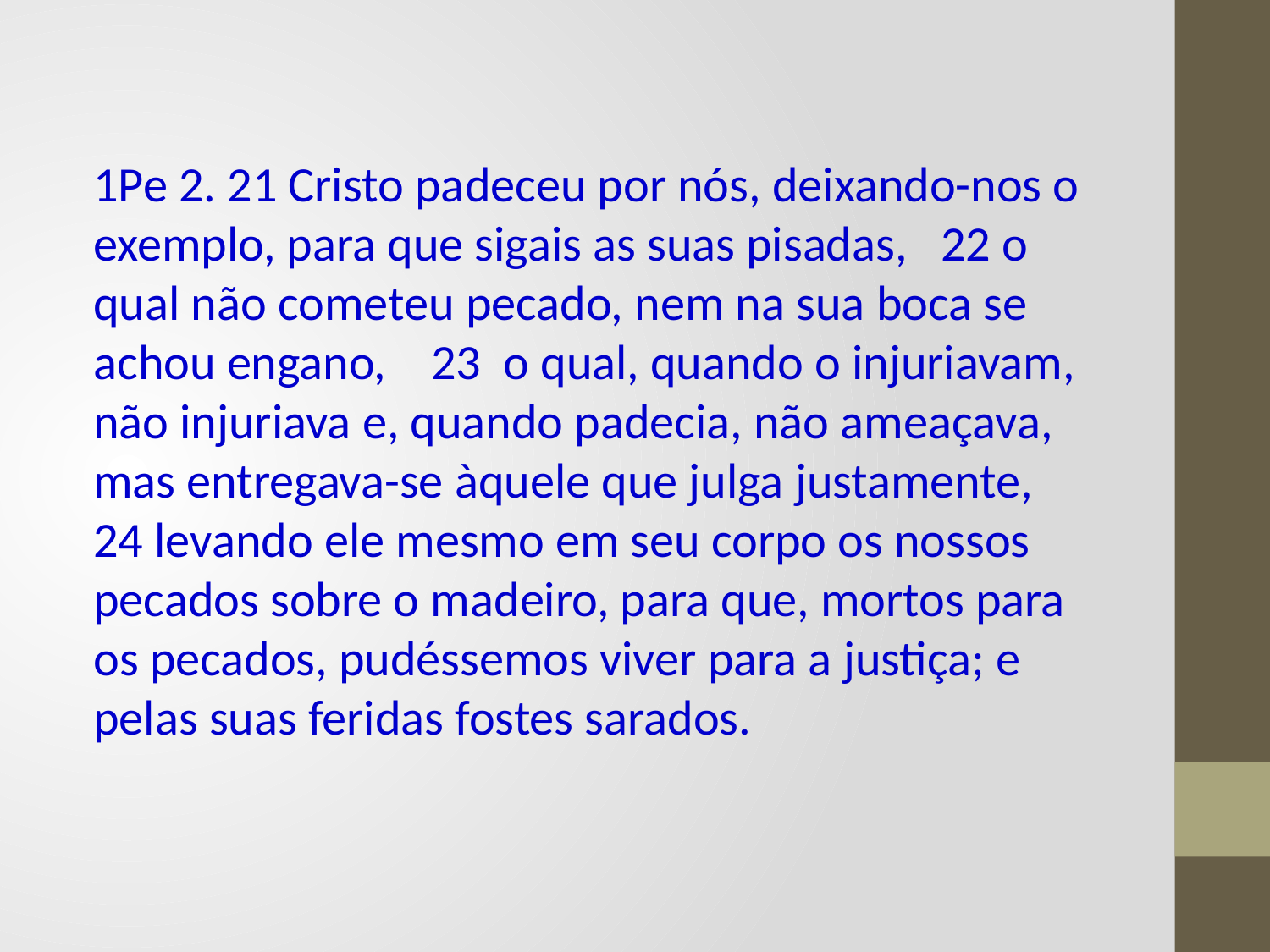

1Pe 2. 21 Cristo padeceu por nós, deixando-nos o exemplo, para que sigais as suas pisadas,   22 o qual não cometeu pecado, nem na sua boca se achou engano,    23  o qual, quando o injuriavam, não injuriava e, quando padecia, não ameaçava, mas entregava-se àquele que julga justamente,   24 levando ele mesmo em seu corpo os nossos pecados sobre o madeiro, para que, mortos para os pecados, pudéssemos viver para a justiça; e pelas suas feridas fostes sarados.